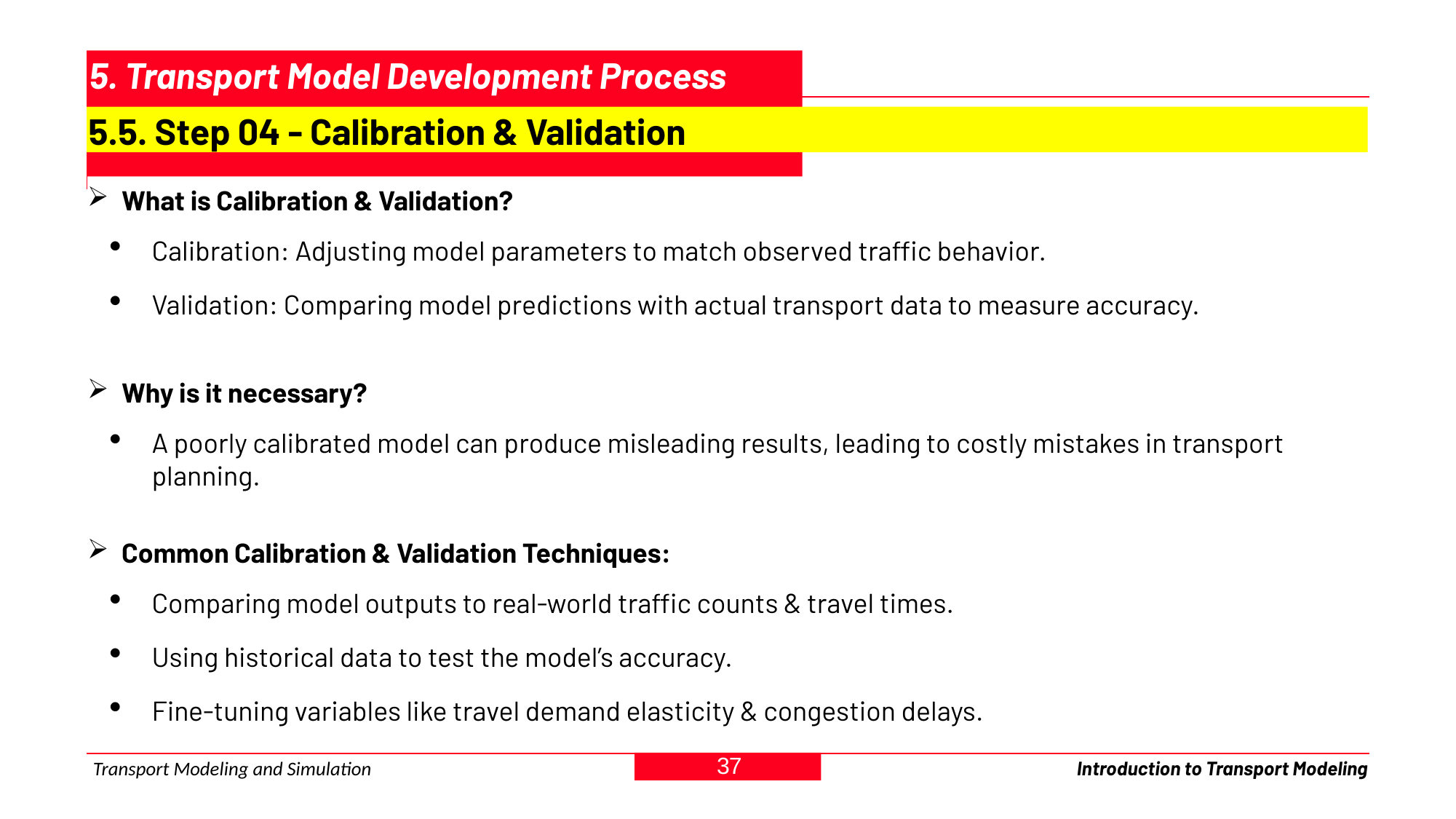

# 5. Transport Model Development Process
5.5. Step 04 - Calibration & Validation
What is Calibration & Validation?
Calibration: Adjusting model parameters to match observed traffic behavior.
Validation: Comparing model predictions with actual transport data to measure accuracy.
Why is it necessary?
A poorly calibrated model can produce misleading results, leading to costly mistakes in transport planning.
Common Calibration & Validation Techniques:
Comparing model outputs to real-world traffic counts & travel times.
Using historical data to test the model’s accuracy.
Fine-tuning variables like travel demand elasticity & congestion delays.
37
Transport Modeling and Simulation
Introduction to Transport Modeling